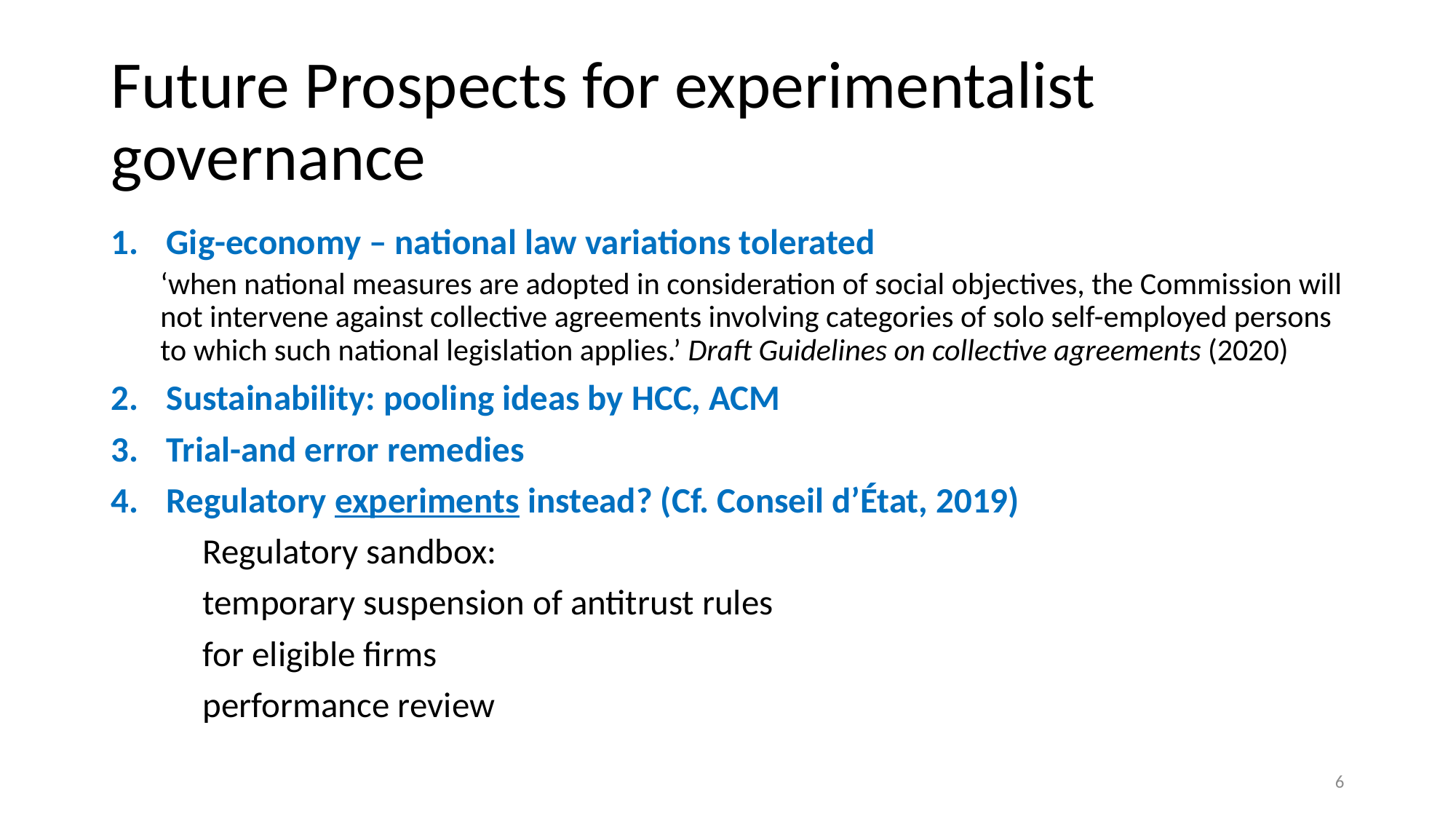

# Future Prospects for experimentalist governance
Gig-economy – national law variations tolerated
‘when national measures are adopted in consideration of social objectives, the Commission will not intervene against collective agreements involving categories of solo self-employed persons to which such national legislation applies.’ Draft Guidelines on collective agreements (2020)
Sustainability: pooling ideas by HCC, ACM
Trial-and error remedies
Regulatory experiments instead? (Cf. Conseil d’État, 2019)
	Regulatory sandbox:
		temporary suspension of antitrust rules
		for eligible firms
		performance review

6